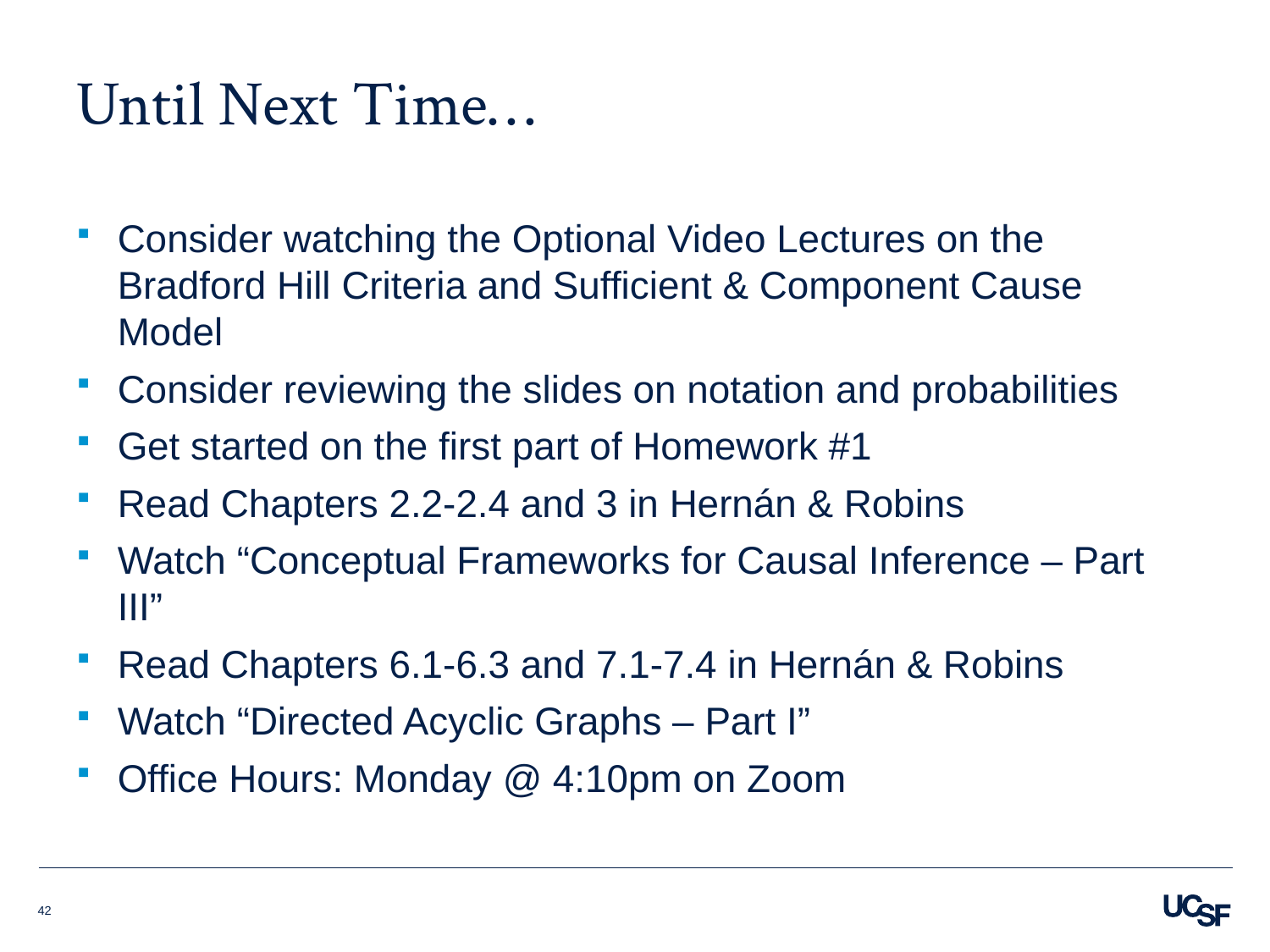

# Until Next Time…
Consider watching the Optional Video Lectures on the Bradford Hill Criteria and Sufficient & Component Cause Model
Consider reviewing the slides on notation and probabilities
Get started on the first part of Homework #1
Read Chapters 2.2-2.4 and 3 in Hernán & Robins
Watch “Conceptual Frameworks for Causal Inference – Part III”
Read Chapters 6.1-6.3 and 7.1-7.4 in Hernán & Robins
Watch “Directed Acyclic Graphs – Part I”
Office Hours: Monday @ 4:10pm on Zoom
42